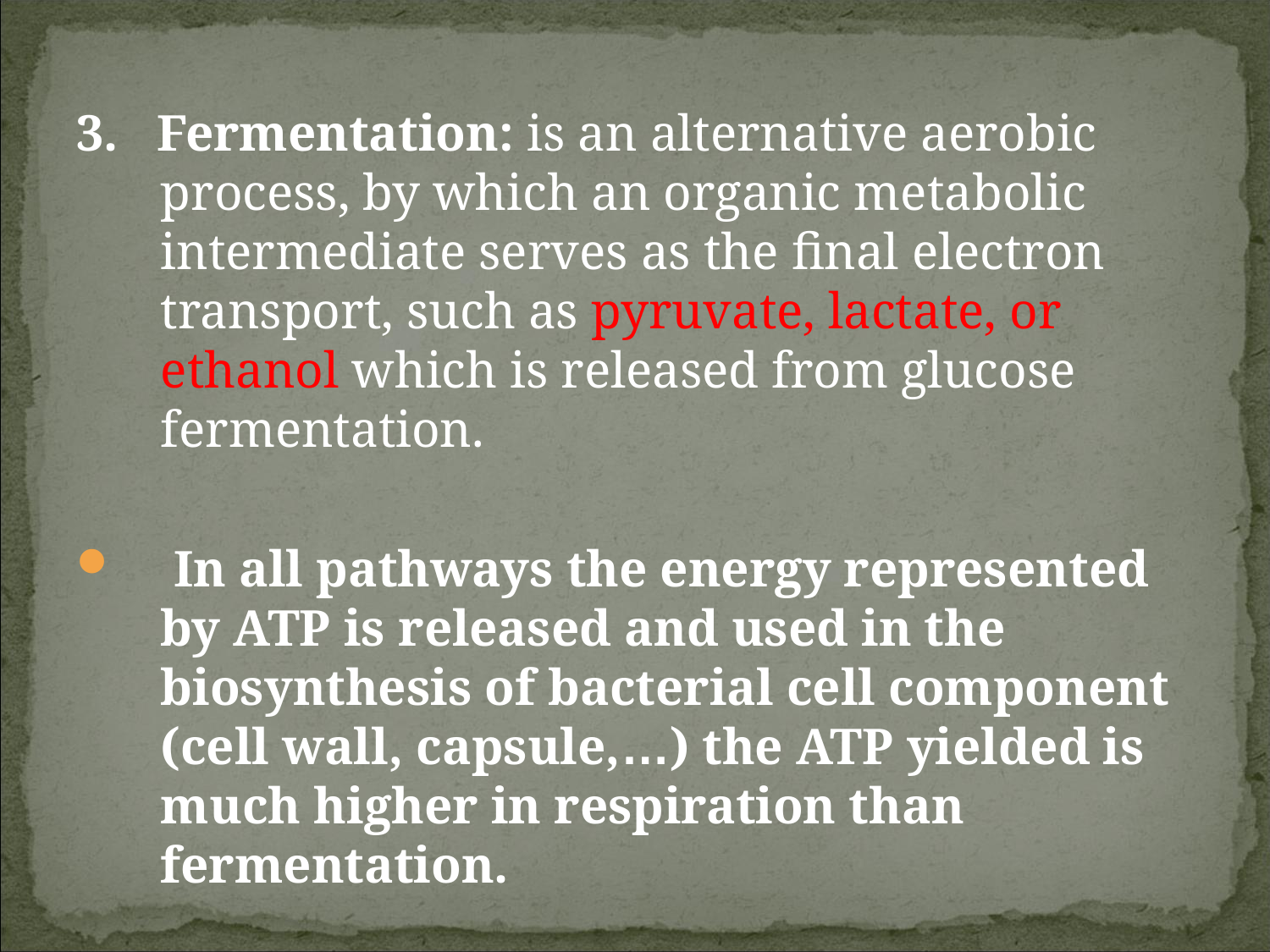

3.   Fermentation: is an alternative aerobic process, by which an organic metabolic intermediate serves as the final electron transport, such as pyruvate, lactate, or ethanol which is released from glucose fermentation.

 In all pathways the energy represented by ATP is released and used in the biosynthesis of bacterial cell component (cell wall, capsule,…) the ATP yielded is much higher in respiration than fermentation.